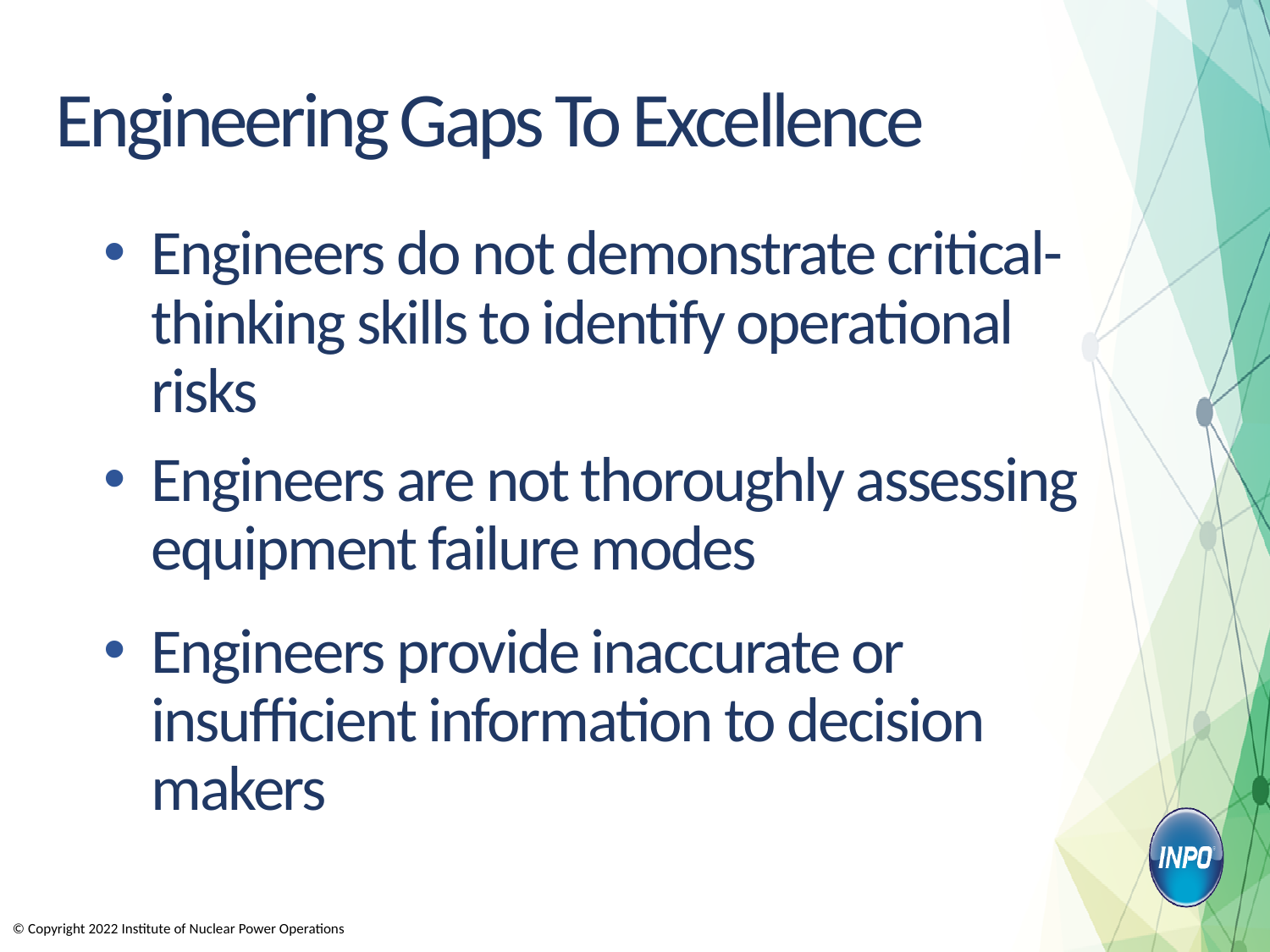

# Engineering Gaps To Excellence
Engineers do not demonstrate critical-thinking skills to identify operational risks
Engineers are not thoroughly assessing equipment failure modes
Engineers provide inaccurate or insufficient information to decision makers